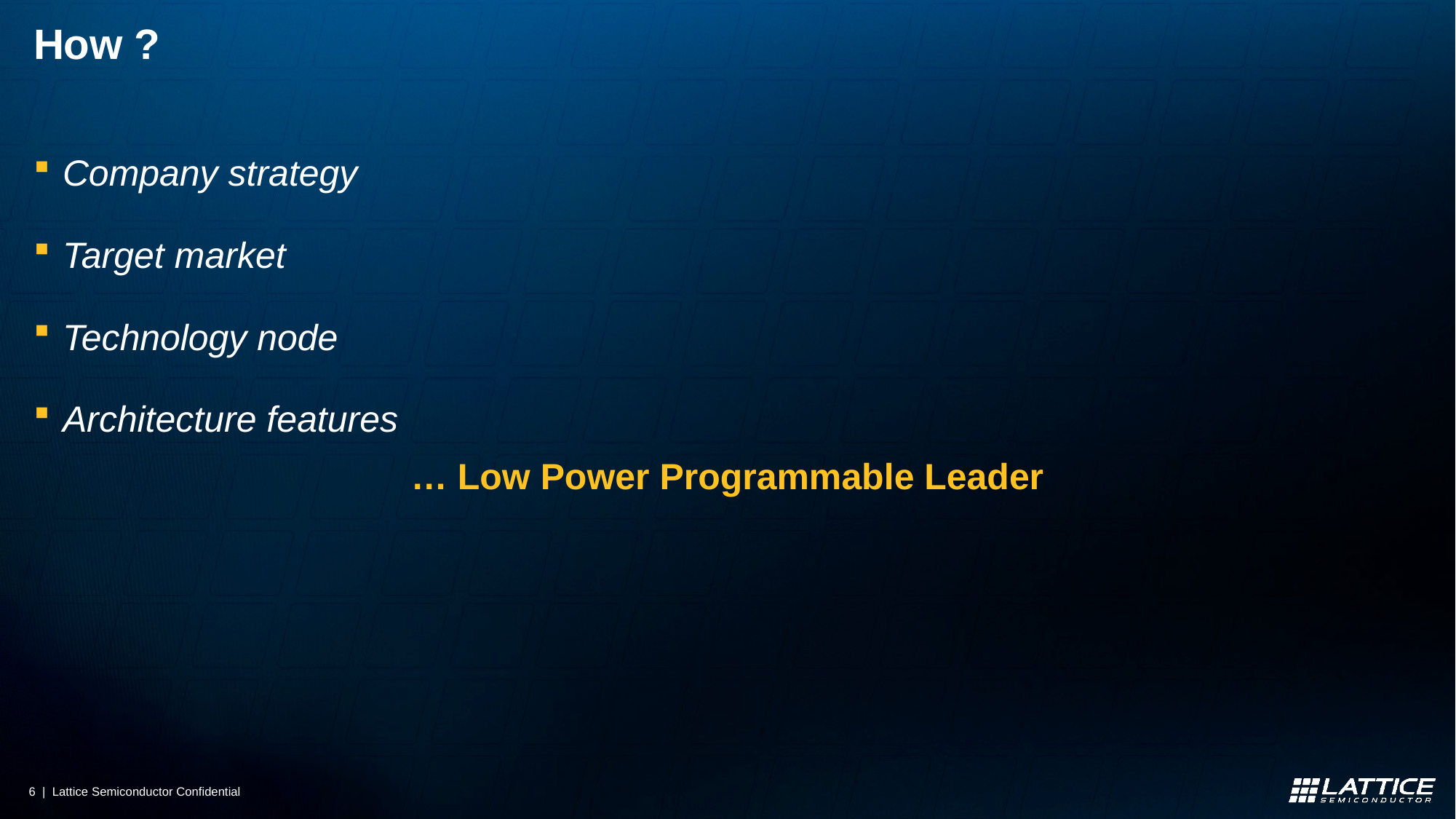

# How ?
Company strategy
Target market
Technology node
Architecture features
… Low Power Programmable Leader